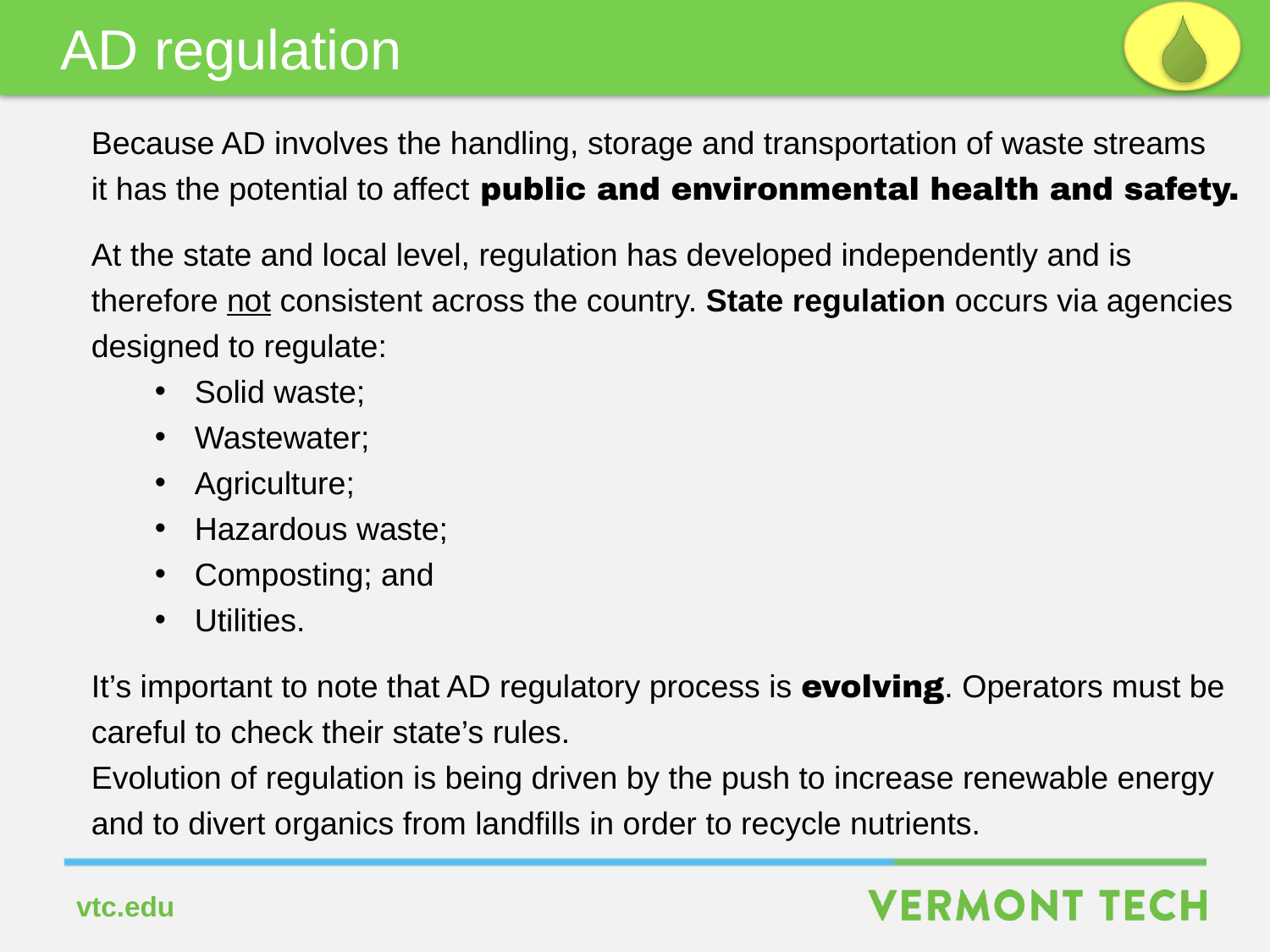

AD regulation
Because AD involves the handling, storage and transportation of waste streams
it has the potential to affect public and environmental health and safety.

At the state and local level, regulation has developed independently and is
therefore not consistent across the country. State regulation occurs via agencies
designed to regulate:
Solid waste;
Wastewater;
Agriculture;
Hazardous waste;
Composting; and
Utilities.

It’s important to note that AD regulatory process is evolving. Operators must be
careful to check their state’s rules.
Evolution of regulation is being driven by the push to increase renewable energy
and to divert organics from landfills in order to recycle nutrients.